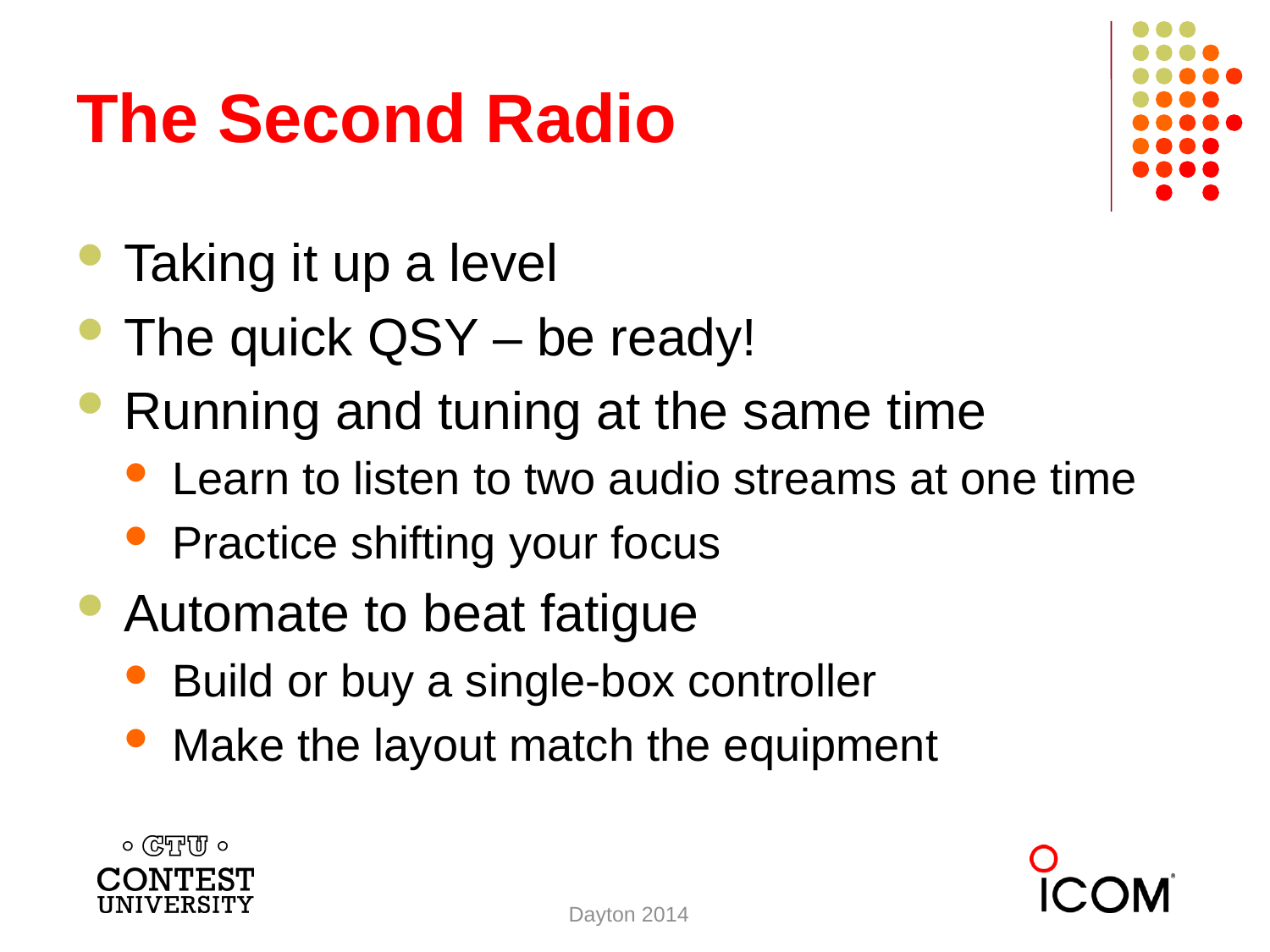

# The Second Radio
Taking it up a level
The quick QSY – be ready!
Running and tuning at the same time
Learn to listen to two audio streams at one time
Practice shifting your focus
Automate to beat fatigue
Build or buy a single-box controller
Make the layout match the equipment
Dayton 2014